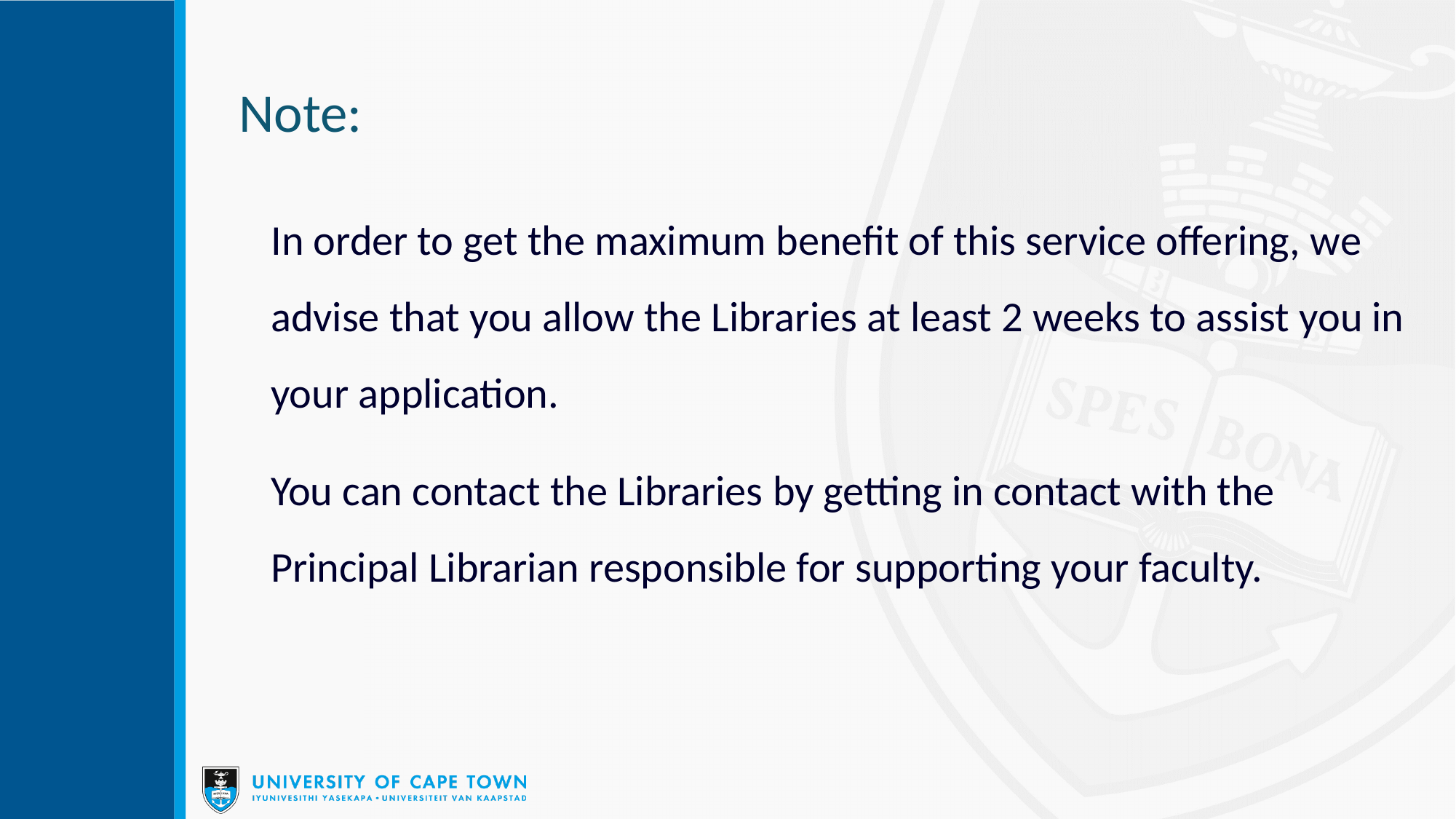

# Note:
In order to get the maximum benefit of this service offering, we advise that you allow the Libraries at least 2 weeks to assist you in your application.
You can contact the Libraries by getting in contact with the Principal Librarian responsible for supporting your faculty.